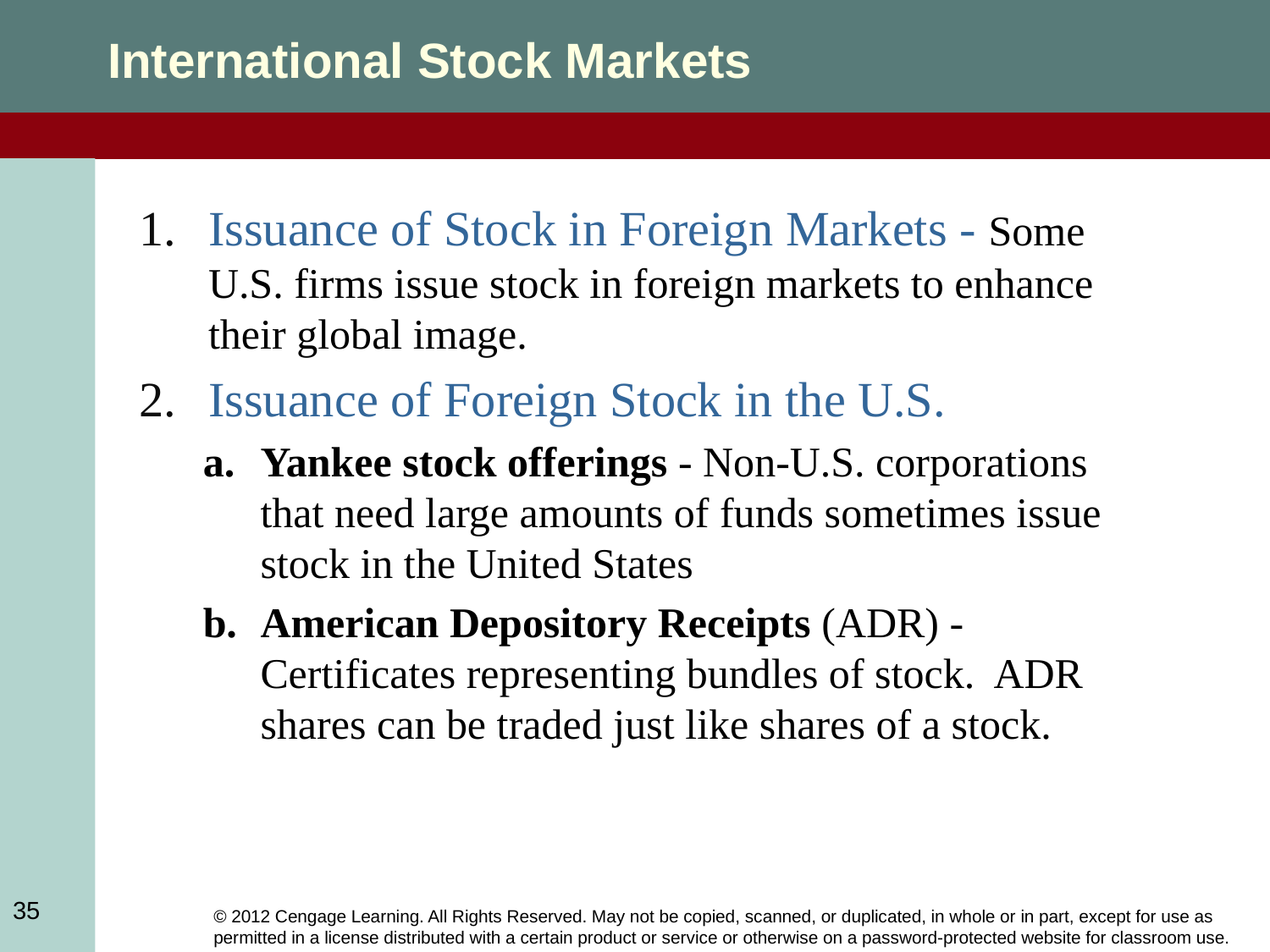

International Stock Markets
Issuance of Stock in Foreign Markets - Some U.S. firms issue stock in foreign markets to enhance their global image.
Issuance of Foreign Stock in the U.S.
Yankee stock offerings - Non-U.S. corporations that need large amounts of funds sometimes issue stock in the United States
American Depository Receipts (ADR) - Certificates representing bundles of stock.  ADR shares can be traded just like shares of a stock.
35